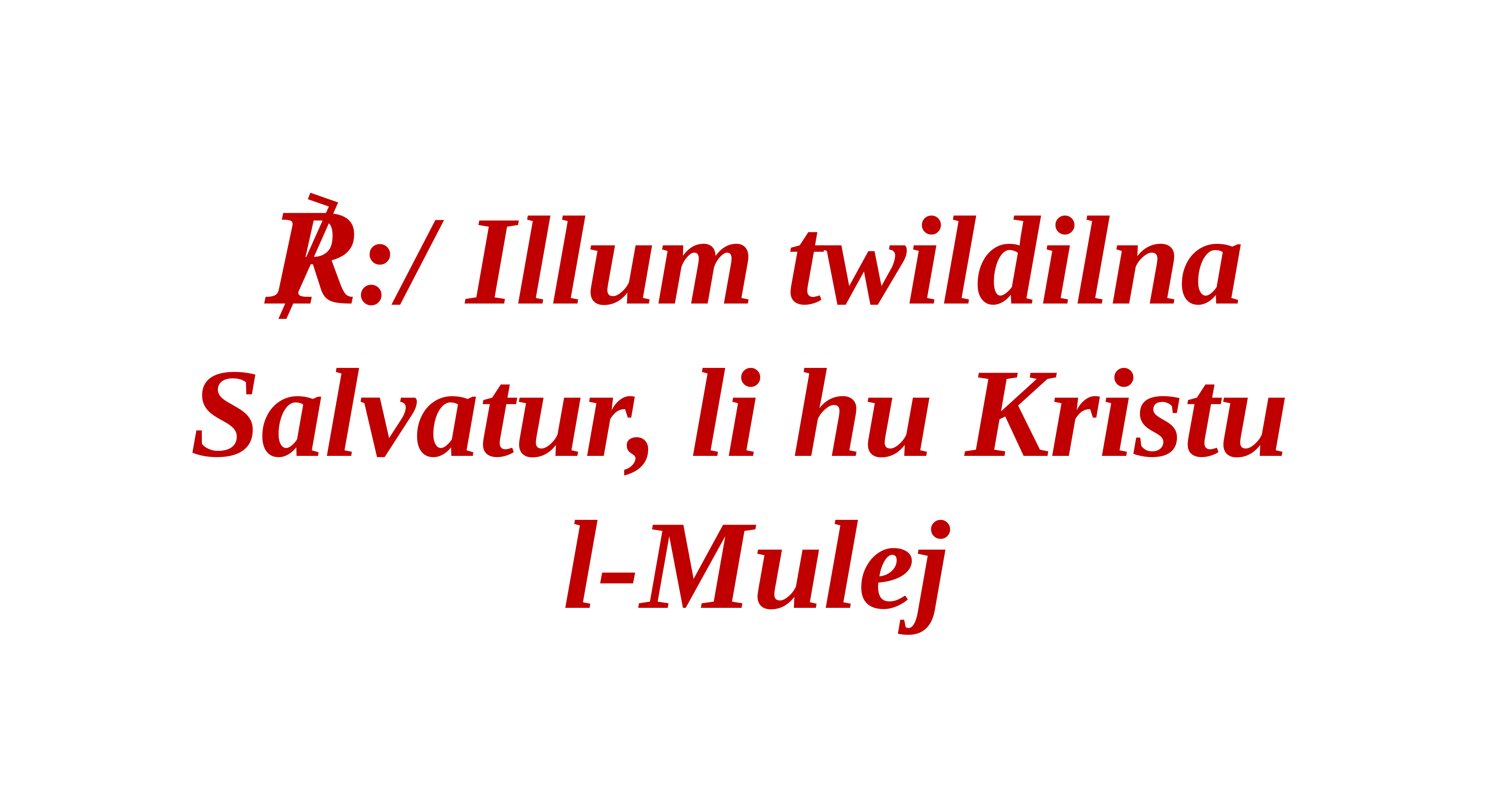

℟:/ Illum twildilna Salvatur, li hu Kristu
l-Mulej